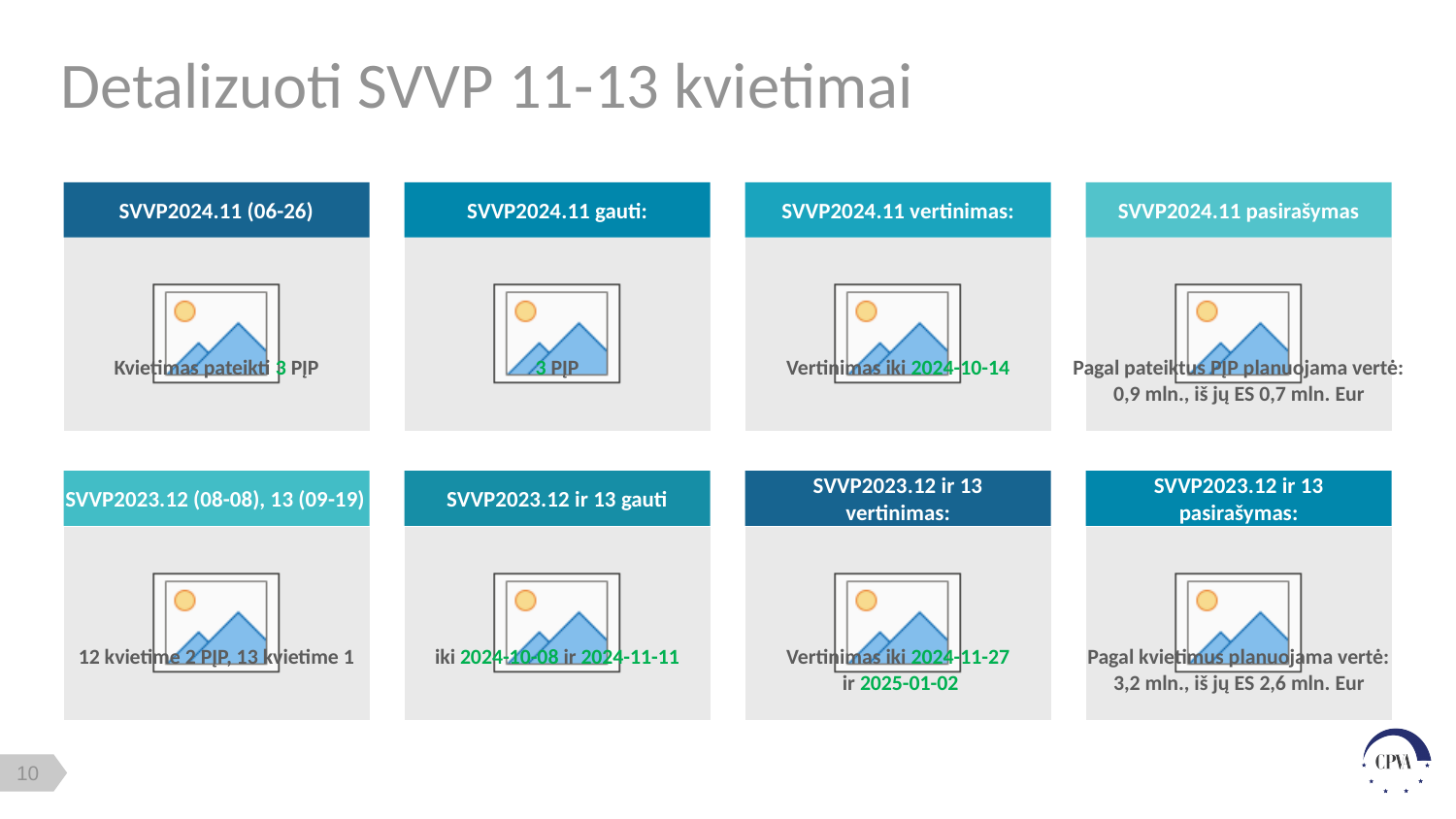

# Detalizuoti SVVP 11-13 kvietimai

SVVP2024.11 (06-26)
SVVP2024.11 gauti:
SVVP2024.11 vertinimas:
SVVP2024.11 pasirašymas
Kvietimas pateikti 3 PĮP

3 PĮP

Vertinimas iki 2024-10-14

Pagal pateiktus PĮP planuojama vertė:
0,9 mln., iš jų ES 0,7 mln. Eur

SVVP2023.12 (08-08), 13 (09-19)
SVVP2023.12 ir 13 gauti
SVVP2023.12 ir 13 vertinimas:
SVVP2023.12 ir 13 pasirašymas:
12 kvietime 2 PĮP, 13 kvietime 1

iki 2024-10-08 ir 2024-11-11

Vertinimas iki 2024-11-27
 ir 2025-01-02

Pagal kvietimus planuojama vertė:
3,2 mln., iš jų ES 2,6 mln. Eur